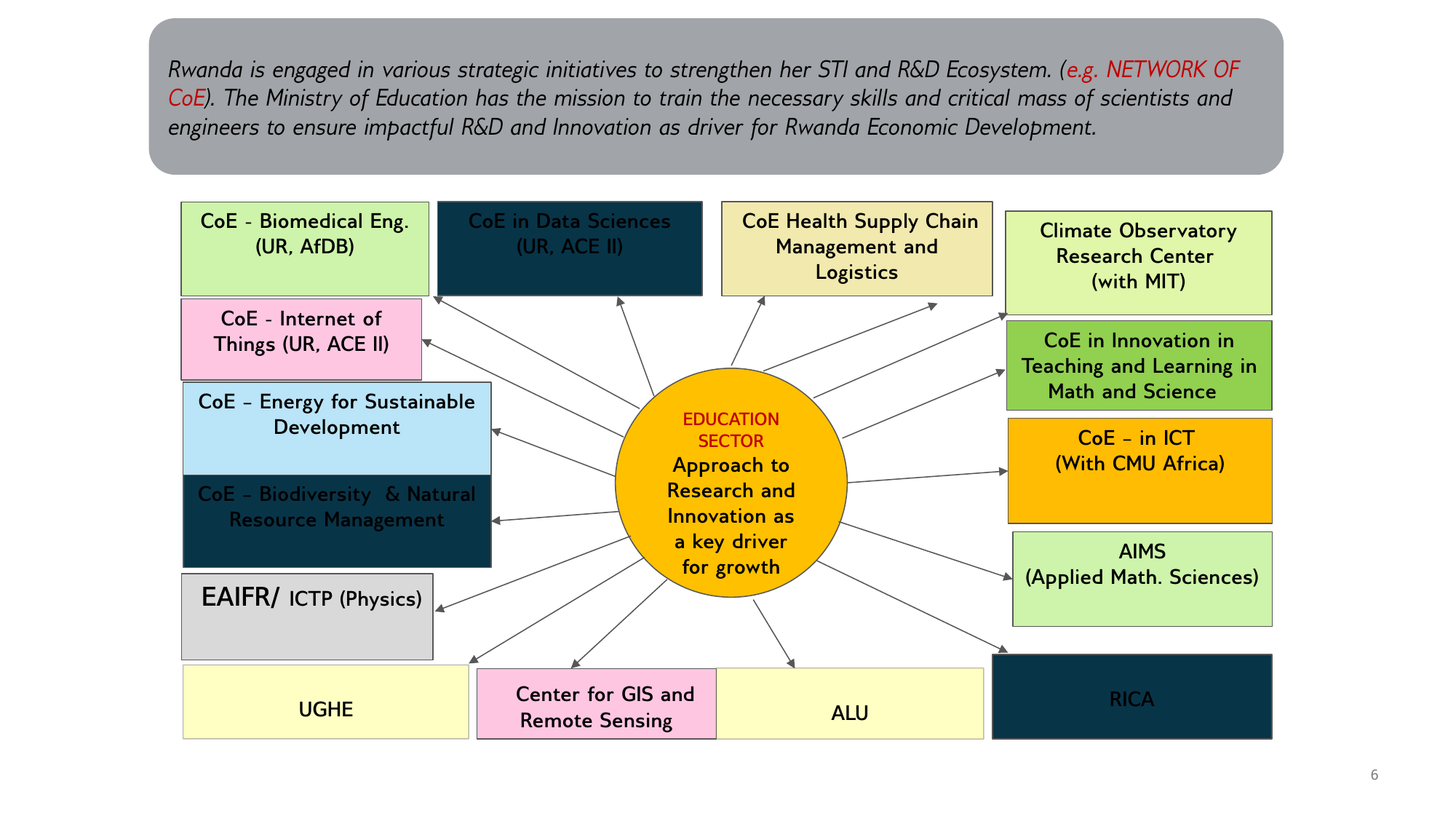

Rwanda is engaged in various strategic initiatives to strengthen her STI and R&D Ecosystem. (e.g. NETWORK OF CoE). The Ministry of Education has the mission to train the necessary skills and critical mass of scientists and engineers to ensure impactful R&D and Innovation as driver for Rwanda Economic Development.
CoE in Data Sciences
(UR, ACE II)
 CoE Health Supply Chain Management and Logistics
CoE - Biomedical Eng. (UR, AfDB)
Climate Observatory Research Center
(with MIT)
CoE - Internet of Things (UR, ACE II)
CoE in Innovation in Teaching and Learning in Math and Science
EDUCATION SECTOR
Approach to Research and Innovation as a key driver for growth
CoE – Energy for Sustainable Development
CoE – in ICT
(With CMU Africa)
CoE – Biodiversity  & Natural Resource Management
AIMS
(Applied Math. Sciences)
 EAIFR/ ICTP (Physics)

RICA

ALU
  Center for GIS and Remote Sensing

UGHE